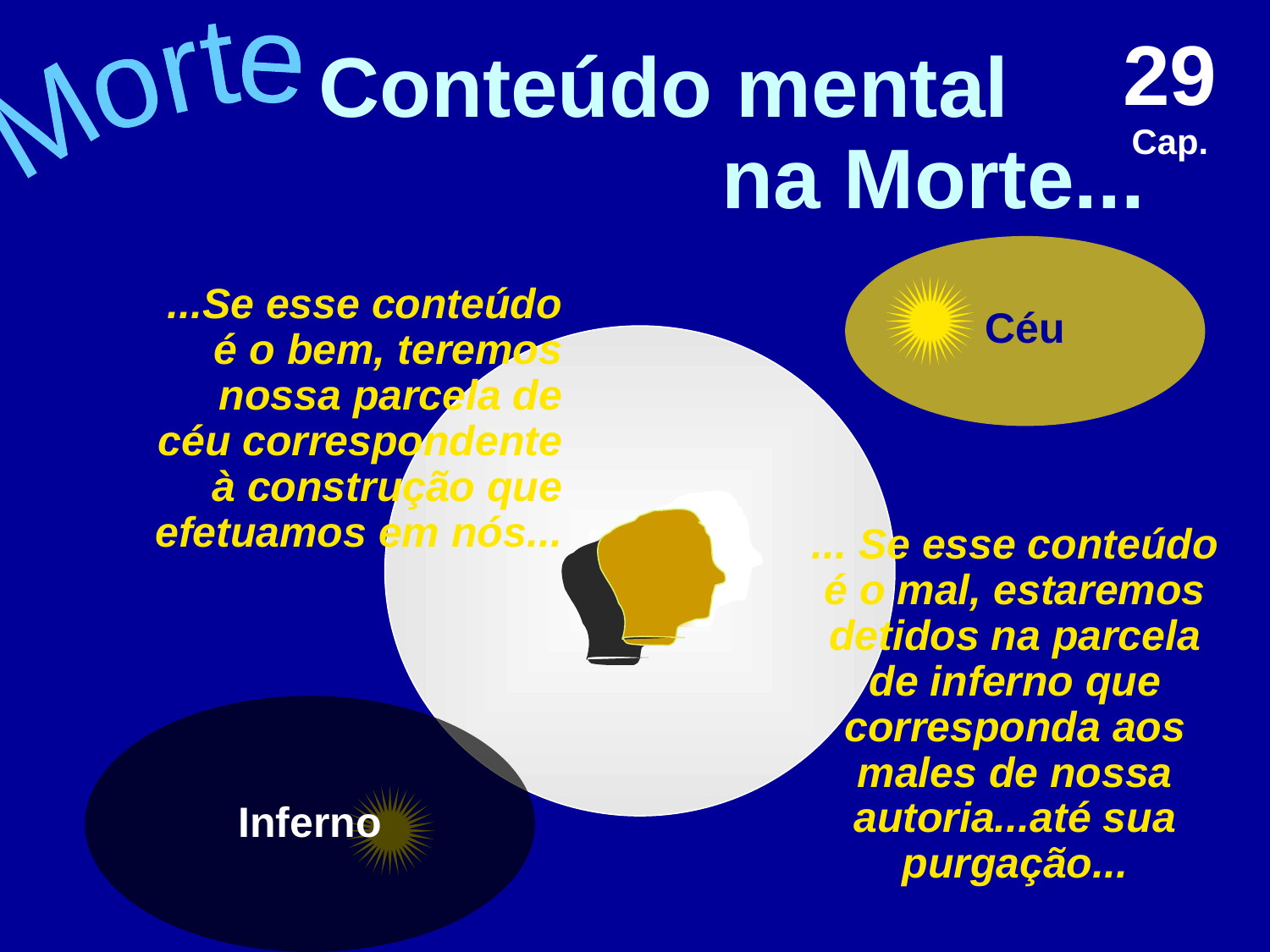

29 Cap.
Conteúdo mental                        na Morte...
Morte
Céu
...Se esse conteúdo é o bem, teremos nossa parcela de céu correspondente à construção que efetuamos em nós...

... Se esse conteúdo é o mal, estaremos detidos na parcela de inferno que corresponda aos males de nossa autoria...até sua purgação...

Inferno